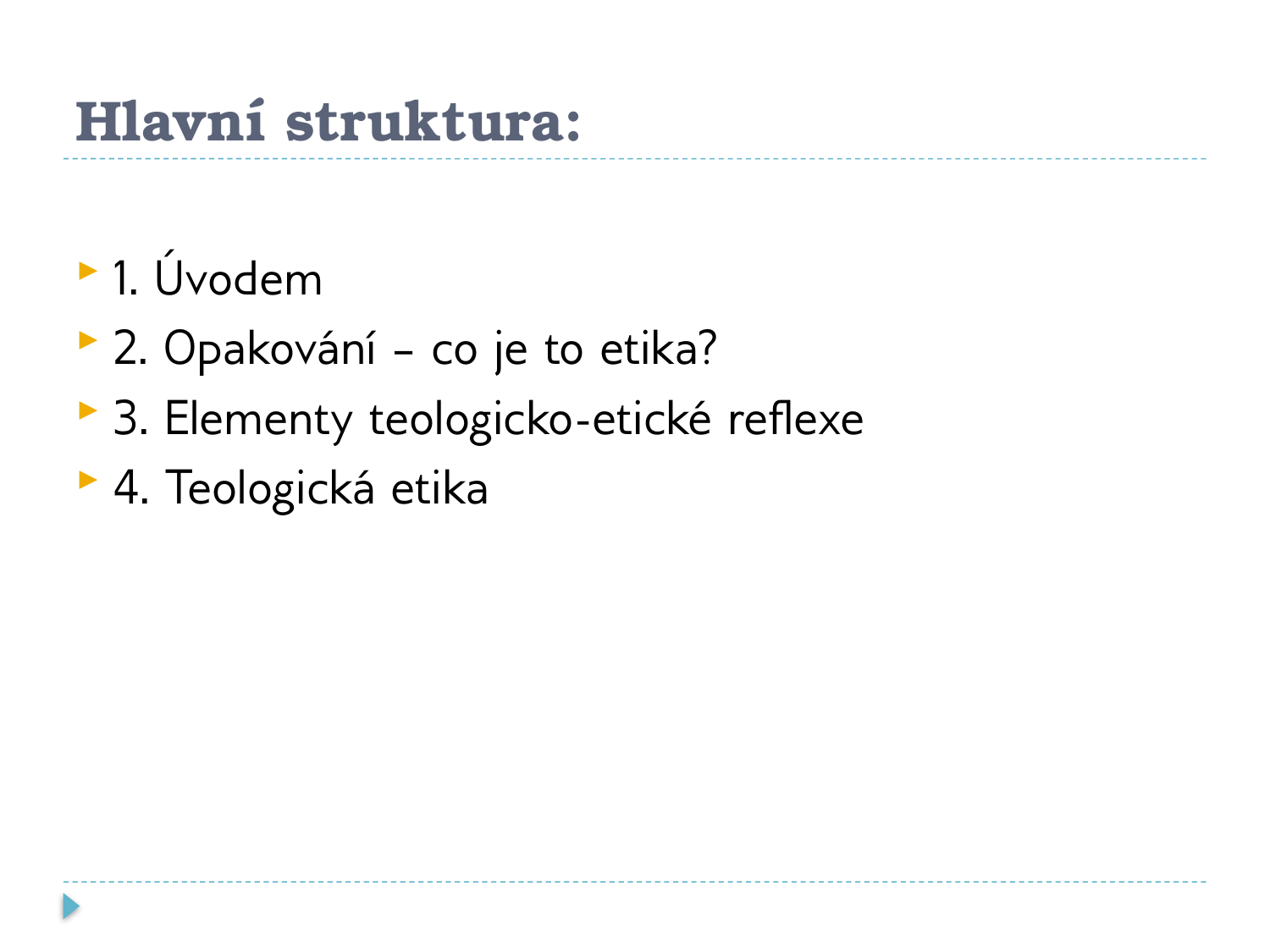

# Hlavní struktura:

1. Úvodem
2. Opakování – co je to etika?
3. Elementy teologicko-etické reflexe
4. Teologická etika